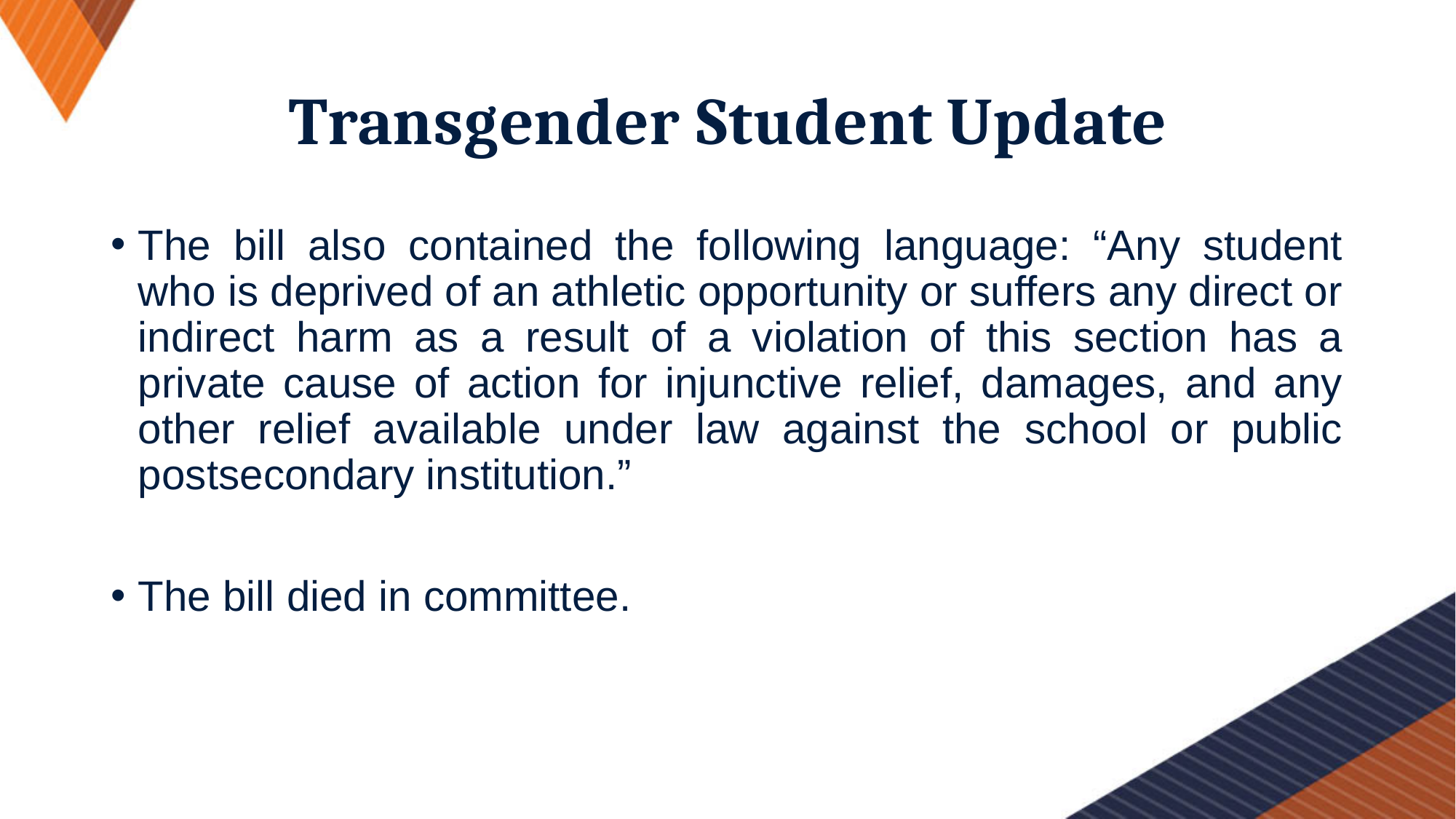

# Transgender Student Update
The bill also contained the following language: “Any student who is deprived of an athletic opportunity or suffers any direct or indirect harm as a result of a violation of this section has a private cause of action for injunctive relief, damages, and any other relief available under law against the school or public postsecondary institution.”

The bill died in committee.